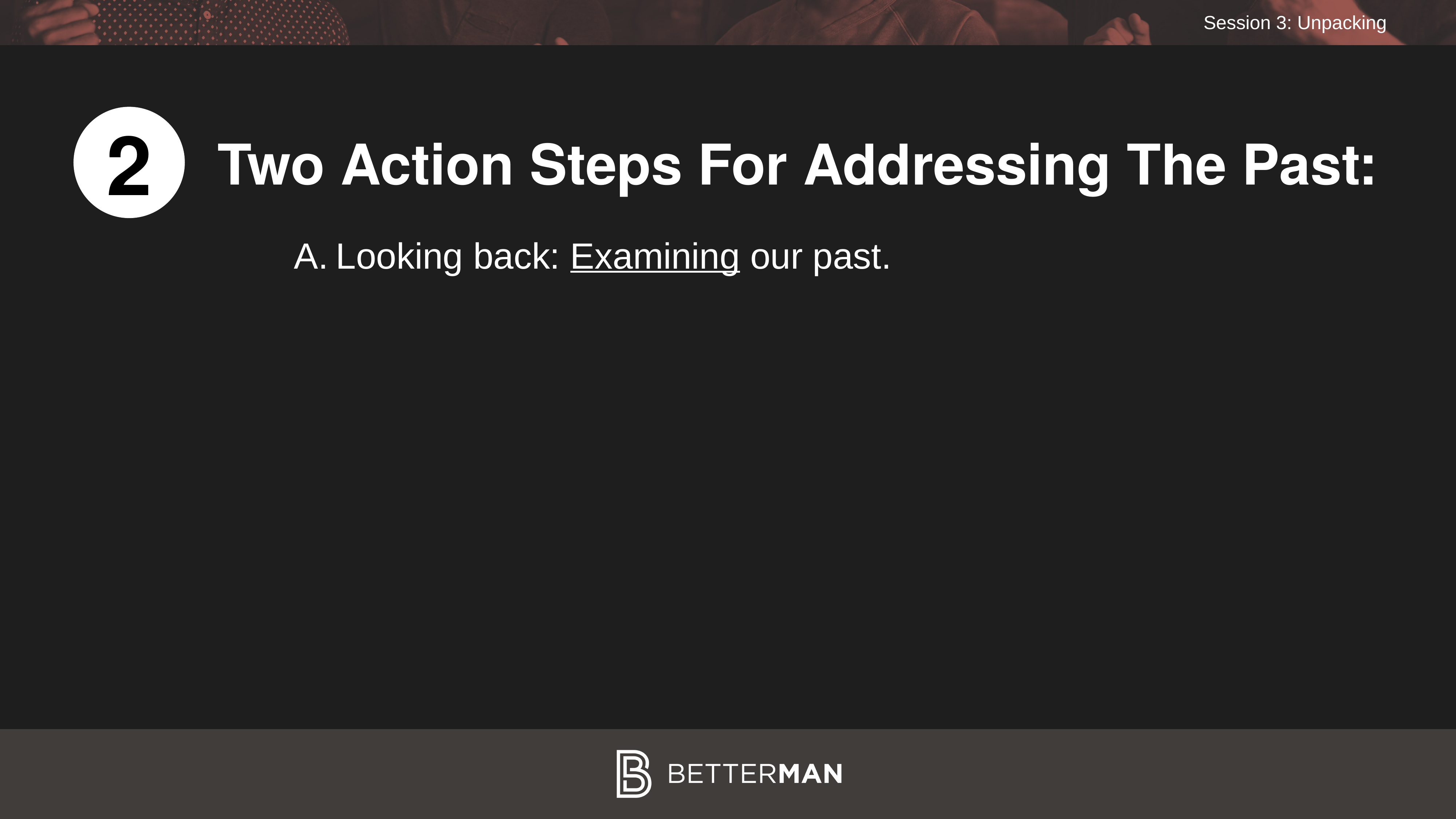

2
Two Action Steps For Addressing The Past:
Looking back: Examining our past.